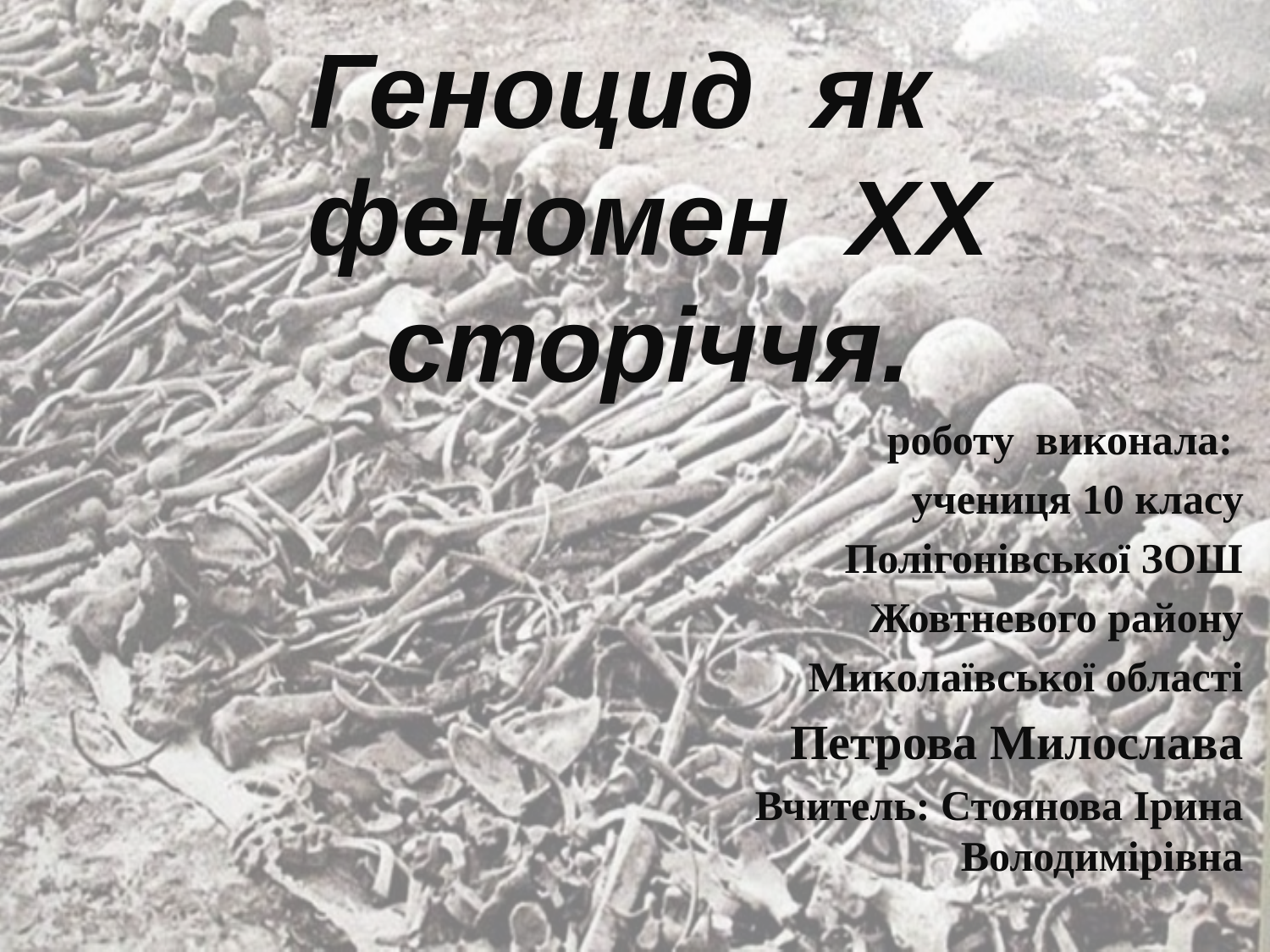

# Геноцид  як   феномен  ХХ сторіччя.
роботу  виконала:
                                      учениця 10 класу
 Полігонівської ЗОШ
                       Жовтневого району
                            Миколаївської області
 Петрова Милослава
Вчитель: Стоянова Ірина Володимірівна